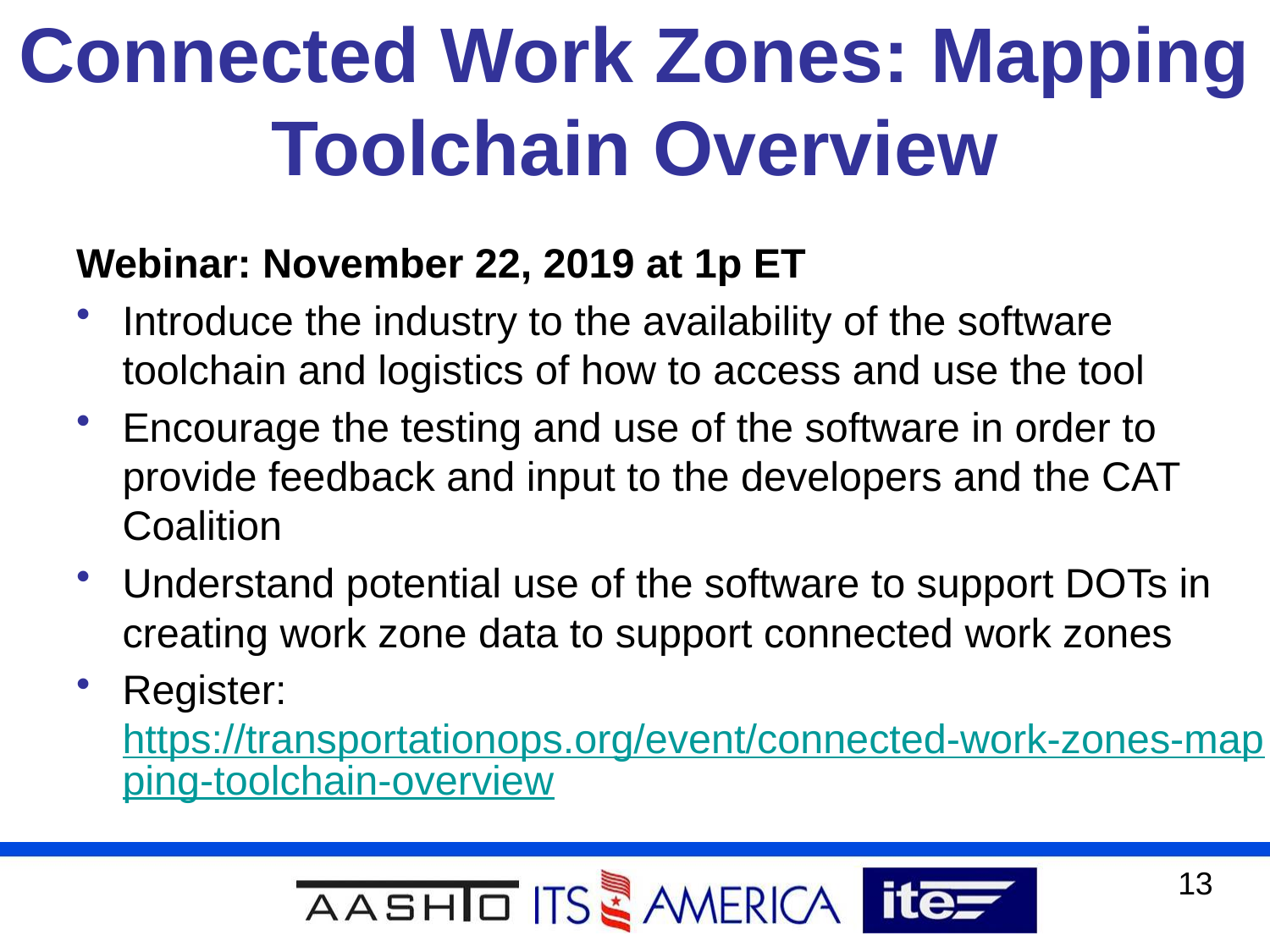

# Connected Work Zones: Mapping Toolchain Overview
Webinar: November 22, 2019 at 1p ET
Introduce the industry to the availability of the software toolchain and logistics of how to access and use the tool
Encourage the testing and use of the software in order to provide feedback and input to the developers and the CAT Coalition
Understand potential use of the software to support DOTs in creating work zone data to support connected work zones
Register: https://transportationops.org/event/connected-work-zones-mapping-toolchain-overview